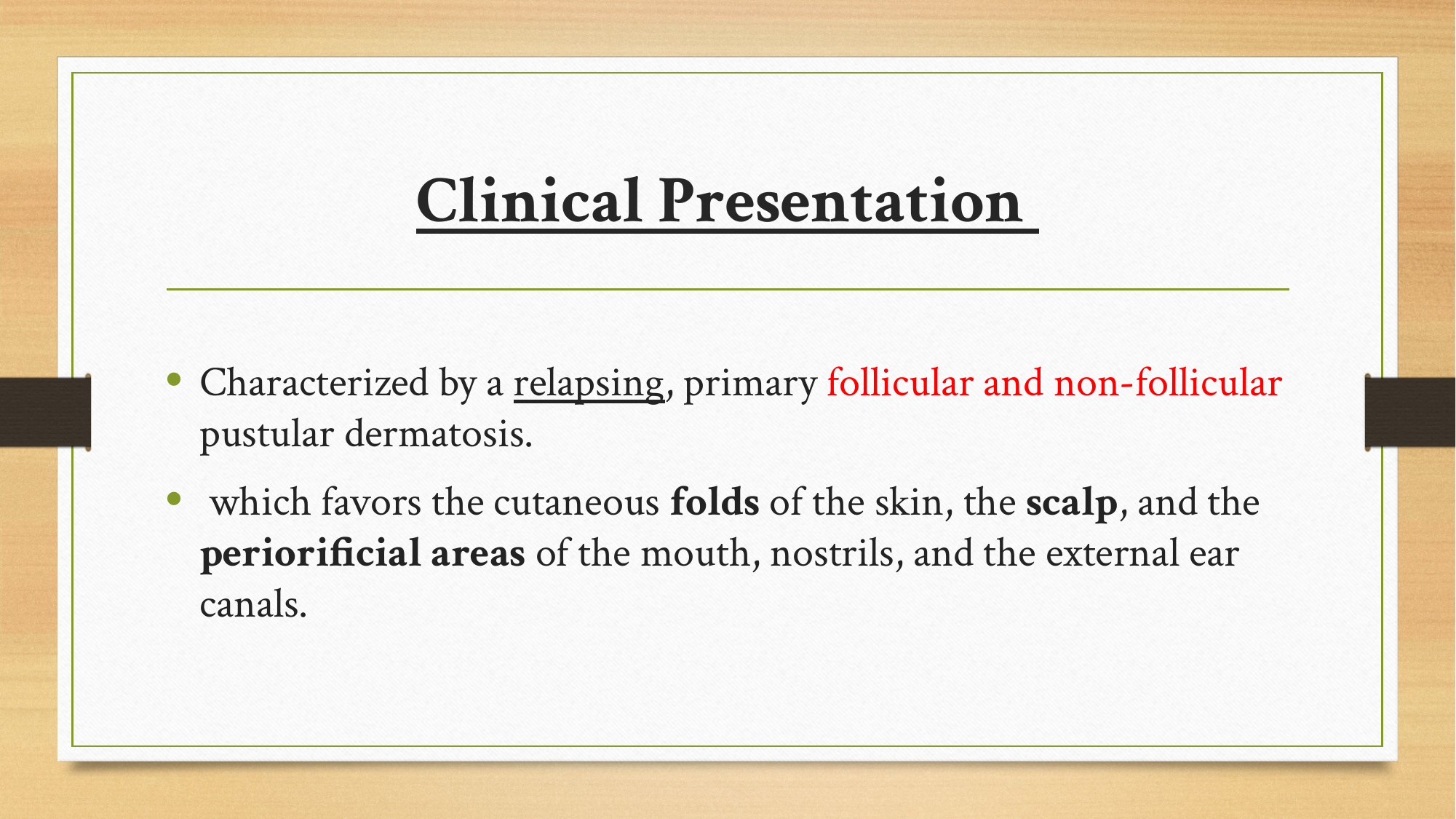

# Clinical Presentation
Characterized by a relapsing, primary follicular and non-follicular pustular dermatosis.
 which favors the cutaneous folds of the skin, the scalp, and the periorificial areas of the mouth, nostrils, and the external ear canals.